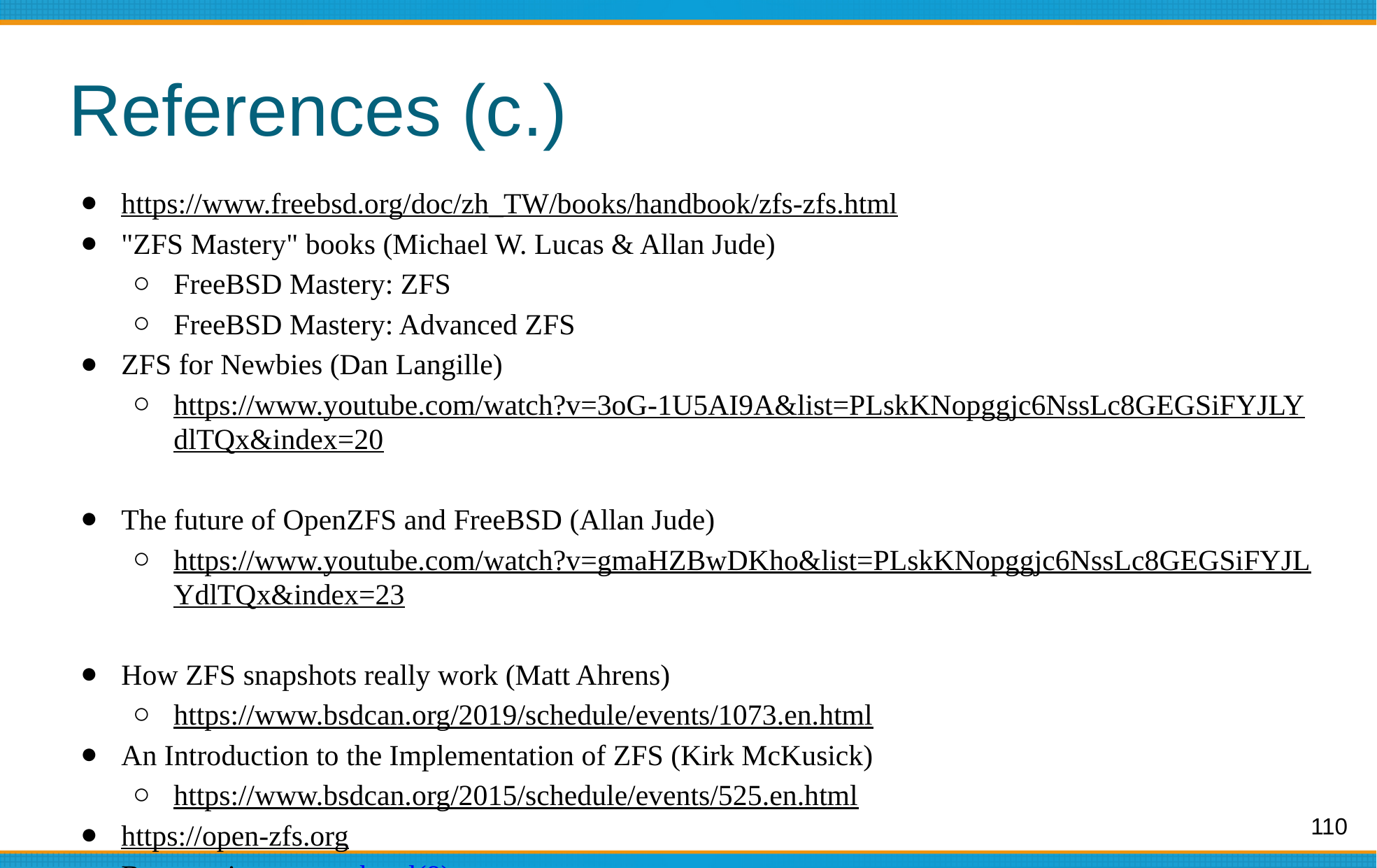

# References (c.)
https://www.freebsd.org/doc/zh_TW/books/handbook/zfs-zfs.html
"ZFS Mastery" books (Michael W. Lucas & Allan Jude)
FreeBSD Mastery: ZFS
FreeBSD Mastery: Advanced ZFS
ZFS for Newbies (Dan Langille)
https://www.youtube.com/watch?v=3oG-1U5AI9A&list=PLskKNopggjc6NssLc8GEGSiFYJLYdlTQx&index=20
The future of OpenZFS and FreeBSD (Allan Jude)
https://www.youtube.com/watch?v=gmaHZBwDKho&list=PLskKNopggjc6NssLc8GEGSiFYJLYdlTQx&index=23
How ZFS snapshots really work (Matt Ahrens)
https://www.bsdcan.org/2019/schedule/events/1073.en.html
An Introduction to the Implementation of ZFS (Kirk McKusick)
https://www.bsdcan.org/2015/schedule/events/525.en.html
https://open-zfs.org
Boot environments: bectl(8)

110